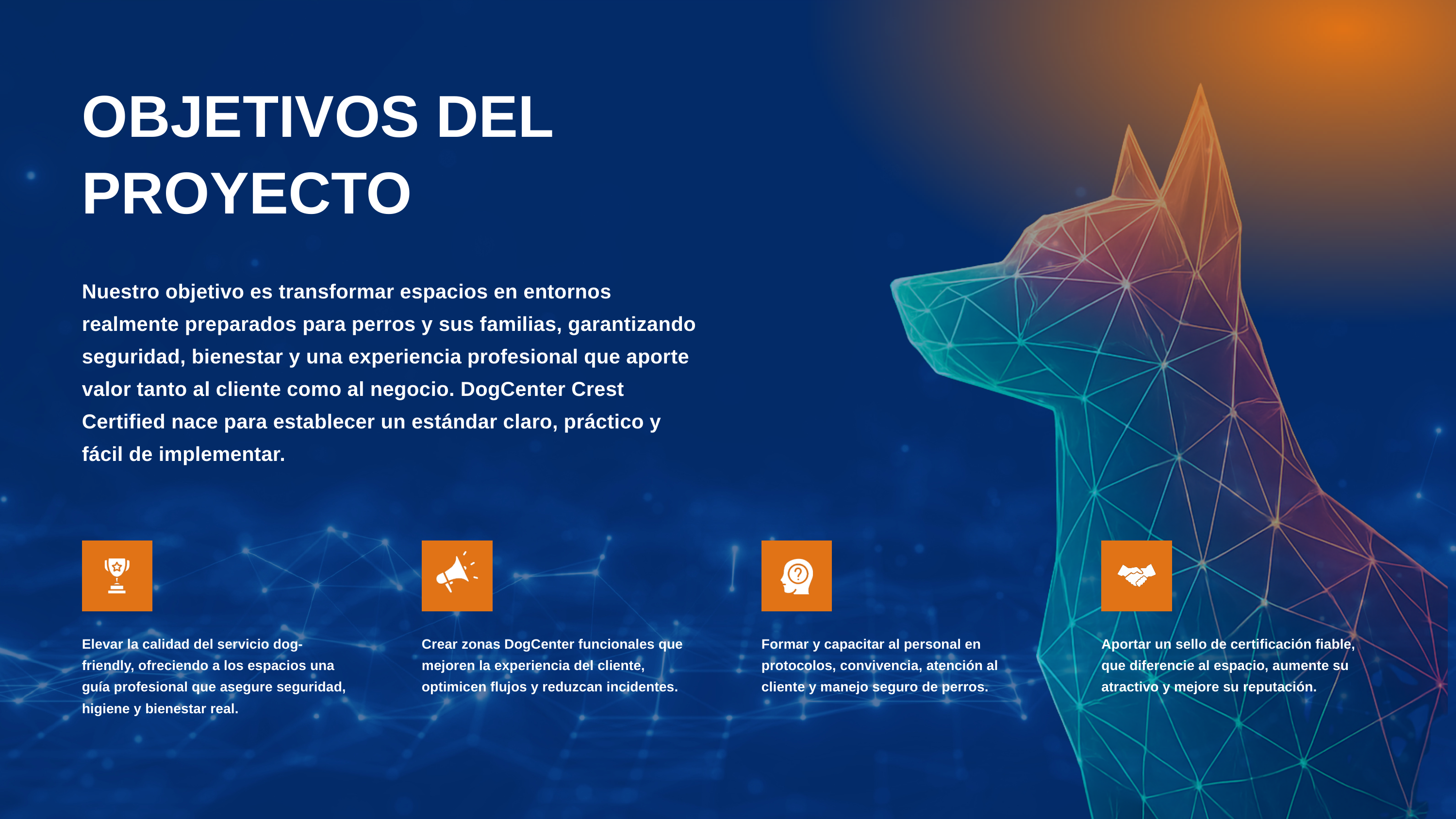

OBJETIVOS DEL PROYECTO
Nuestro objetivo es transformar espacios en entornos realmente preparados para perros y sus familias, garantizando seguridad, bienestar y una experiencia profesional que aporte valor tanto al cliente como al negocio. DogCenter Crest Certified nace para establecer un estándar claro, práctico y fácil de implementar.

Elevar la calidad del servicio dog-friendly, ofreciendo a los espacios una guía profesional que asegure seguridad, higiene y bienestar real.
Crear zonas DogCenter funcionales que mejoren la experiencia del cliente, optimicen flujos y reduzcan incidentes.
Formar y capacitar al personal en protocolos, convivencia, atención al cliente y manejo seguro de perros.
Aportar un sello de certificación fiable, que diferencie al espacio, aumente su atractivo y mejore su reputación.